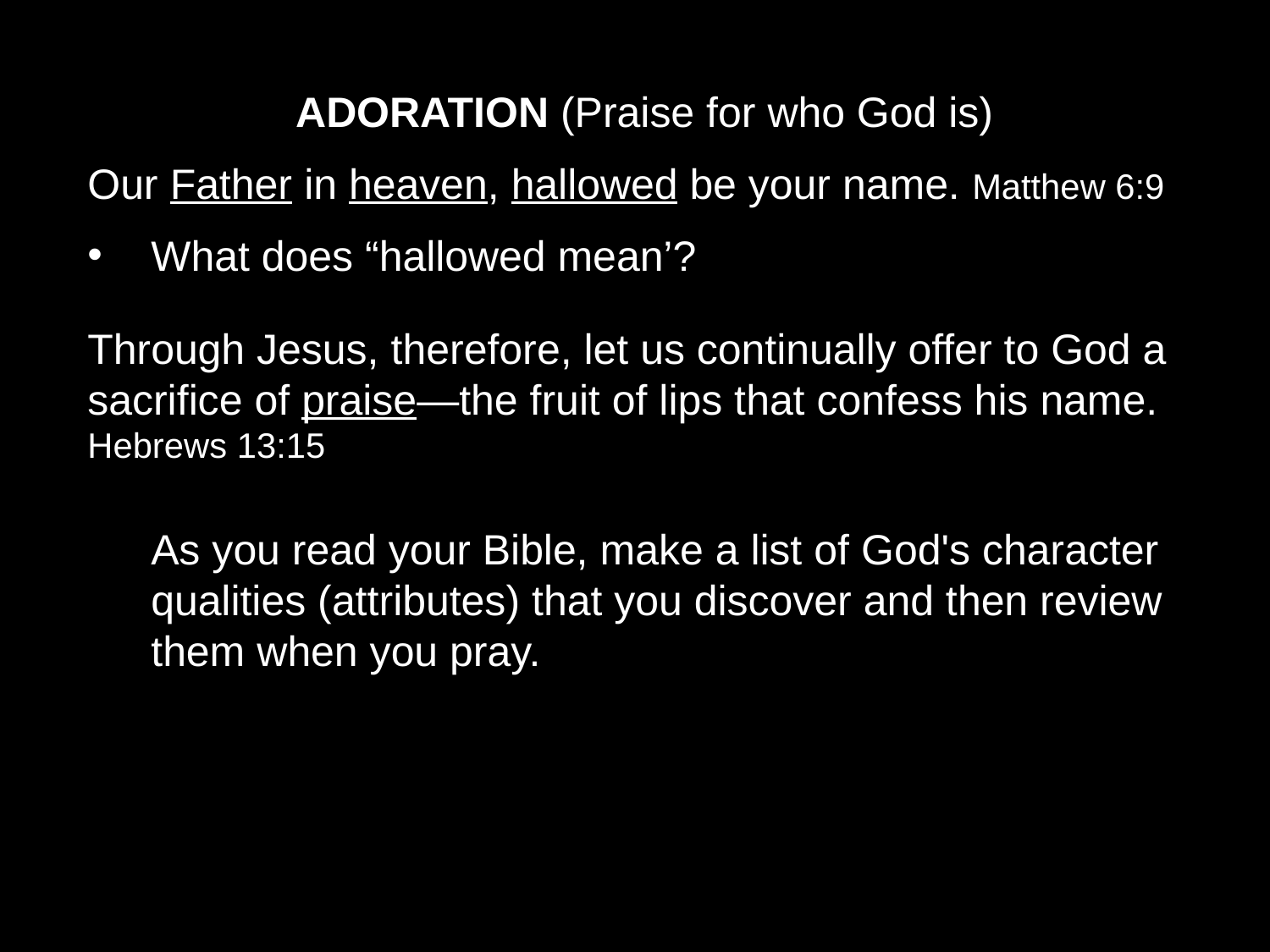

ADORATION (Praise for who God is)
Our Father in heaven, hallowed be your name. Matthew 6:9
What does “hallowed mean’?
Through Jesus, therefore, let us continually offer to God a sacrifice of praise—the fruit of lips that confess his name. Hebrews 13:15

As you read your Bible, make a list of God's character qualities (attributes) that you discover and then review them when you pray.